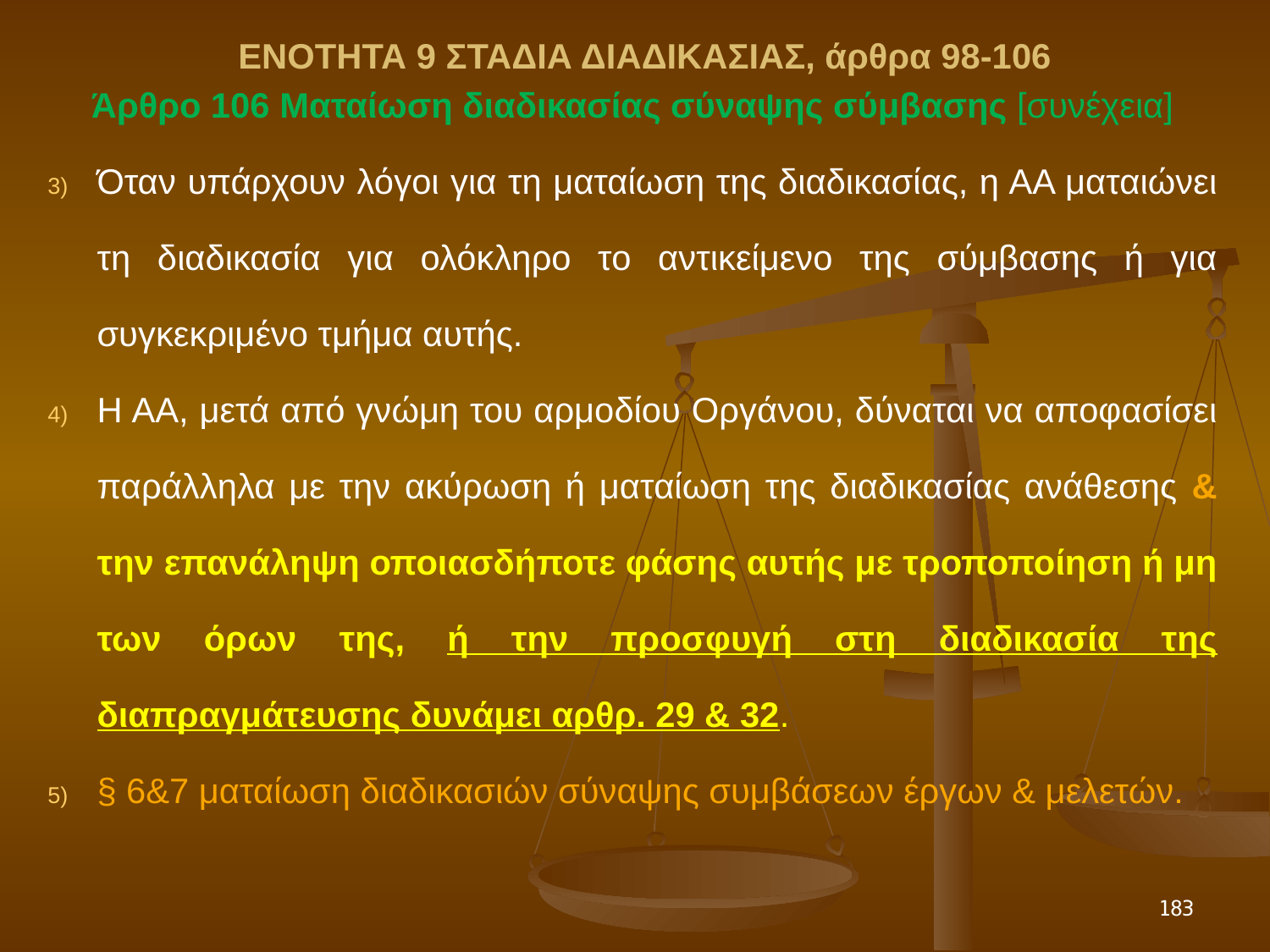

ΕΝΟΤΗΤΑ 9 ΣΤΑΔΙΑ ΔΙΑΔΙΚΑΣΙΑΣ, άρθρα 98-106
Άρθρο 106 Ματαίωση διαδικασίας σύναψης σύμβασης [συνέχεια]
Όταν υπάρχουν λόγοι για τη ματαίωση της διαδικασίας, η ΑΑ ματαιώνει τη διαδικασία για ολόκληρο το αντικείμενο της σύμβασης ή για συγκεκριμένο τμήμα αυτής.
Η ΑΑ, μετά από γνώμη του αρμοδίου Οργάνου, δύναται να αποφασίσει παράλληλα με την ακύρωση ή ματαίωση της διαδικασίας ανάθεσης & την επανάληψη οποιασδήποτε φάσης αυτής με τροποποίηση ή μη των όρων της, ή την προσφυγή στη διαδικασία της διαπραγμάτευσης δυνάμει αρθρ. 29 & 32.
§ 6&7 ματαίωση διαδικασιών σύναψης συμβάσεων έργων & μελετών.
183